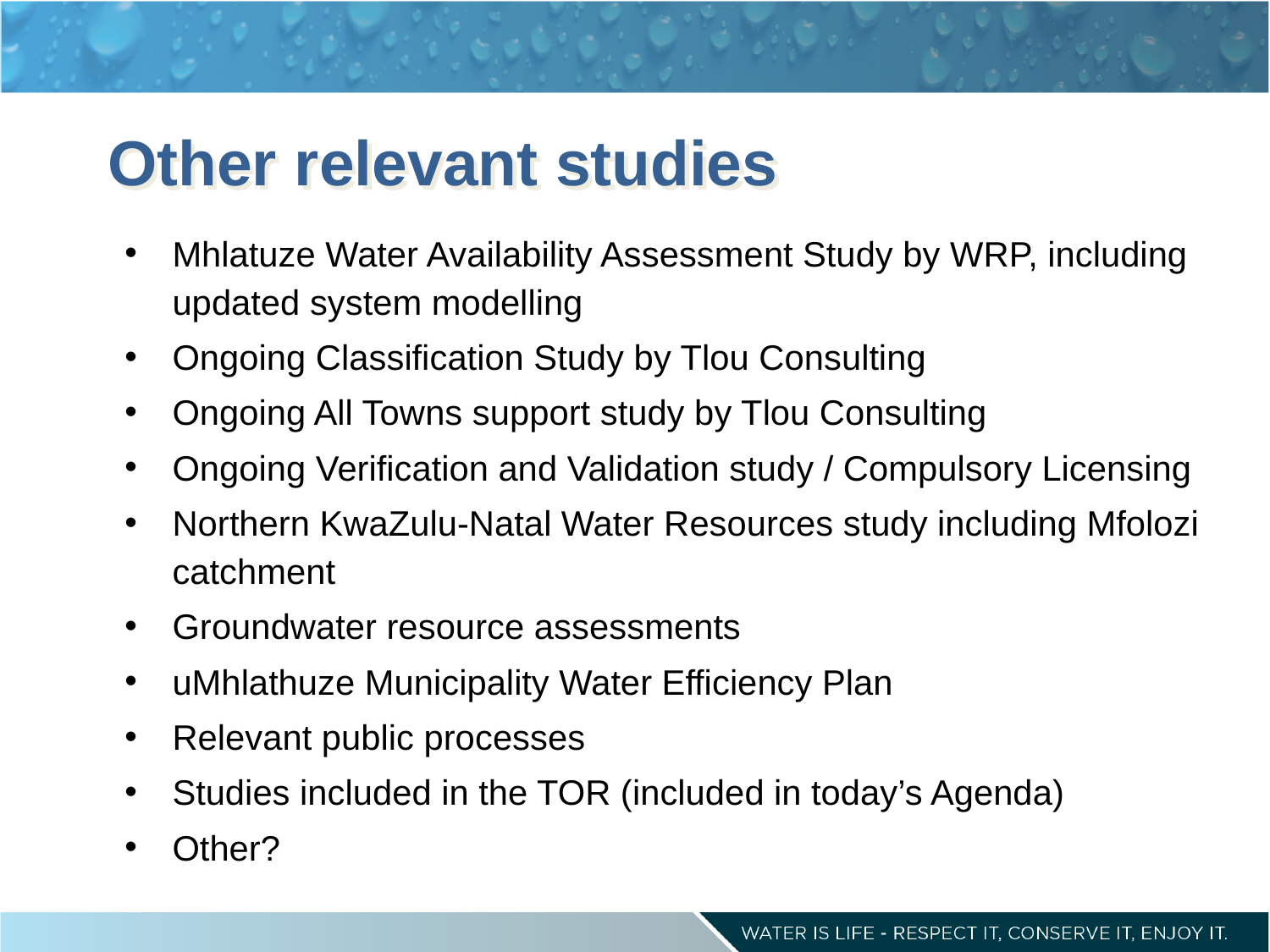

# Other relevant studies
Mhlatuze Water Availability Assessment Study by WRP, including updated system modelling
Ongoing Classification Study by Tlou Consulting
Ongoing All Towns support study by Tlou Consulting
Ongoing Verification and Validation study / Compulsory Licensing
Northern KwaZulu-Natal Water Resources study including Mfolozi catchment
Groundwater resource assessments
uMhlathuze Municipality Water Efficiency Plan
Relevant public processes
Studies included in the TOR (included in today’s Agenda)
Other?